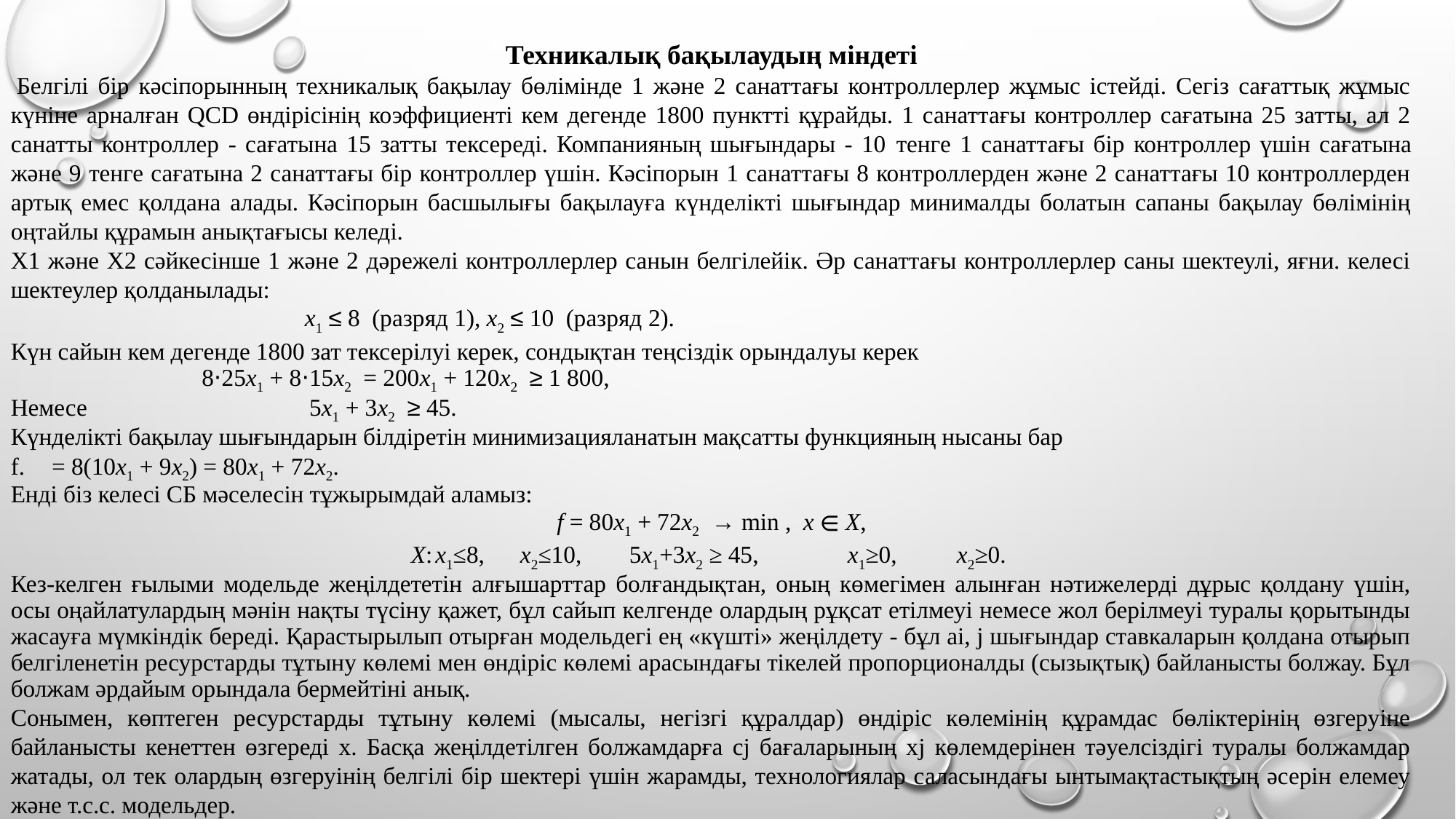

Техникалық бақылаудың міндеті
 Белгілі бір кәсіпорынның техникалық бақылау бөлімінде 1 және 2 санаттағы контроллерлер жұмыс істейді. Сегіз сағаттық жұмыс күніне арналған QCD өндірісінің коэффициенті кем дегенде 1800 пунктті құрайды. 1 санаттағы контроллер сағатына 25 затты, ал 2 санатты контроллер - сағатына 15 затты тексереді. Компанияның шығындары - 10 тенге 1 санаттағы бір контроллер үшін сағатына және 9 тенге сағатына 2 санаттағы бір контроллер үшін. Кәсіпорын 1 санаттағы 8 контроллерден және 2 санаттағы 10 контроллерден артық емес қолдана алады. Кәсіпорын басшылығы бақылауға күнделікті шығындар минималды болатын сапаны бақылау бөлімінің оңтайлы құрамын анықтағысы келеді.
X1 және X2 сәйкесінше 1 және 2 дәрежелі контроллерлер санын белгілейік. Әр санаттағы контроллерлер саны шектеулі, яғни. келесі шектеулер қолданылады:
х1 ≤ 8  (разряд 1), х2 ≤ 10  (разряд 2).
Күн сайын кем дегенде 1800 зат тексерілуі керек, сондықтан теңсіздік орындалуы керек
8⋅25х1 + 8⋅15х2  = 200х1 + 120х2  ≥ 1 800,
Немесе                                     5х1 + 3х2  ≥ 45.
Күнделікті бақылау шығындарын білдіретін минимизацияланатын мақсатты функцияның нысаны бар
= 8(10x1 + 9x2) = 80x1 + 72x2.
Енді біз келесі СБ мәселесін тұжырымдай аламыз:
f = 80х1 + 72х2  → min ,  х ∈ Х,
Х:	х1≤8,	х2≤10,	5х1+3х2 ≥ 45,	х1≥0,	х2≥0.
Кез-келген ғылыми модельде жеңілдететін алғышарттар болғандықтан, оның көмегімен алынған нәтижелерді дұрыс қолдану үшін, осы оңайлатулардың мәнін нақты түсіну қажет, бұл сайып келгенде олардың рұқсат етілмеуі немесе жол берілмеуі туралы қорытынды жасауға мүмкіндік береді. Қарастырылып отырған модельдегі ең «күшті» жеңілдету - бұл ai, j шығындар ставкаларын қолдана отырып белгіленетін ресурстарды тұтыну көлемі мен өндіріс көлемі арасындағы тікелей пропорционалды (сызықтық) байланысты болжау. Бұл болжам әрдайым орындала бермейтіні анық.
Сонымен, көптеген ресурстарды тұтыну көлемі (мысалы, негізгі құралдар) өндіріс көлемінің құрамдас бөліктерінің өзгеруіне байланысты кенеттен өзгереді х. Басқа жеңілдетілген болжамдарға cj бағаларының xj көлемдерінен тәуелсіздігі туралы болжамдар жатады, ол тек олардың өзгеруінің белгілі бір шектері үшін жарамды, технологиялар саласындағы ынтымақтастықтың әсерін елемеу және т.с.с. модельдер.